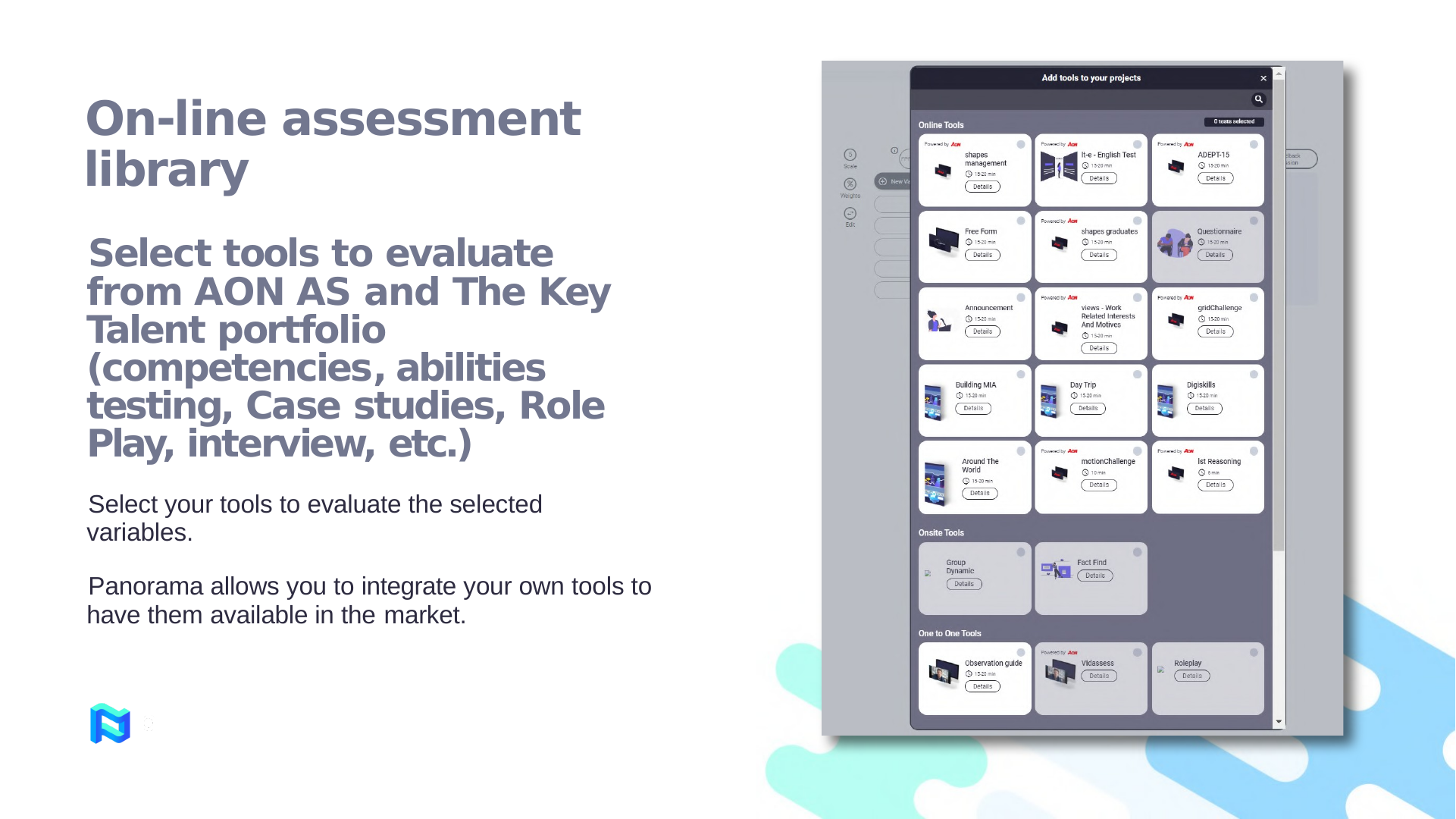

# On-line assessment library
Select tools to evaluate from AON AS and The Key Talent portfolio (competencies, abilities testing, Case studies, Role Play, interview, etc.)
Select your tools to evaluate the selected variables.
Panorama allows you to integrate your own tools to have them available in the market.